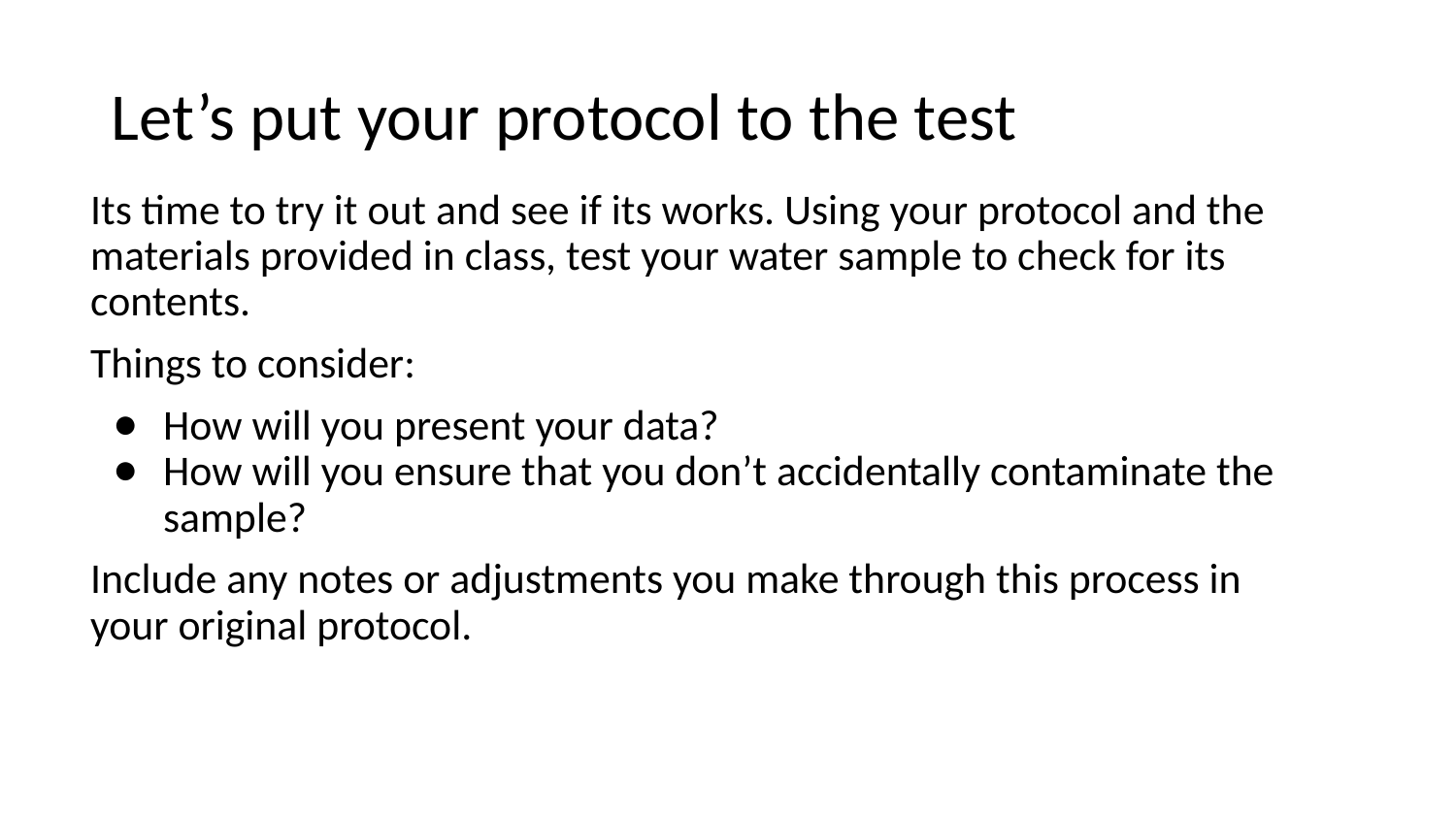

# Let’s put your protocol to the test
Its time to try it out and see if its works. Using your protocol and the materials provided in class, test your water sample to check for its contents.
Things to consider:
How will you present your data?
How will you ensure that you don’t accidentally contaminate the sample?
Include any notes or adjustments you make through this process in your original protocol.